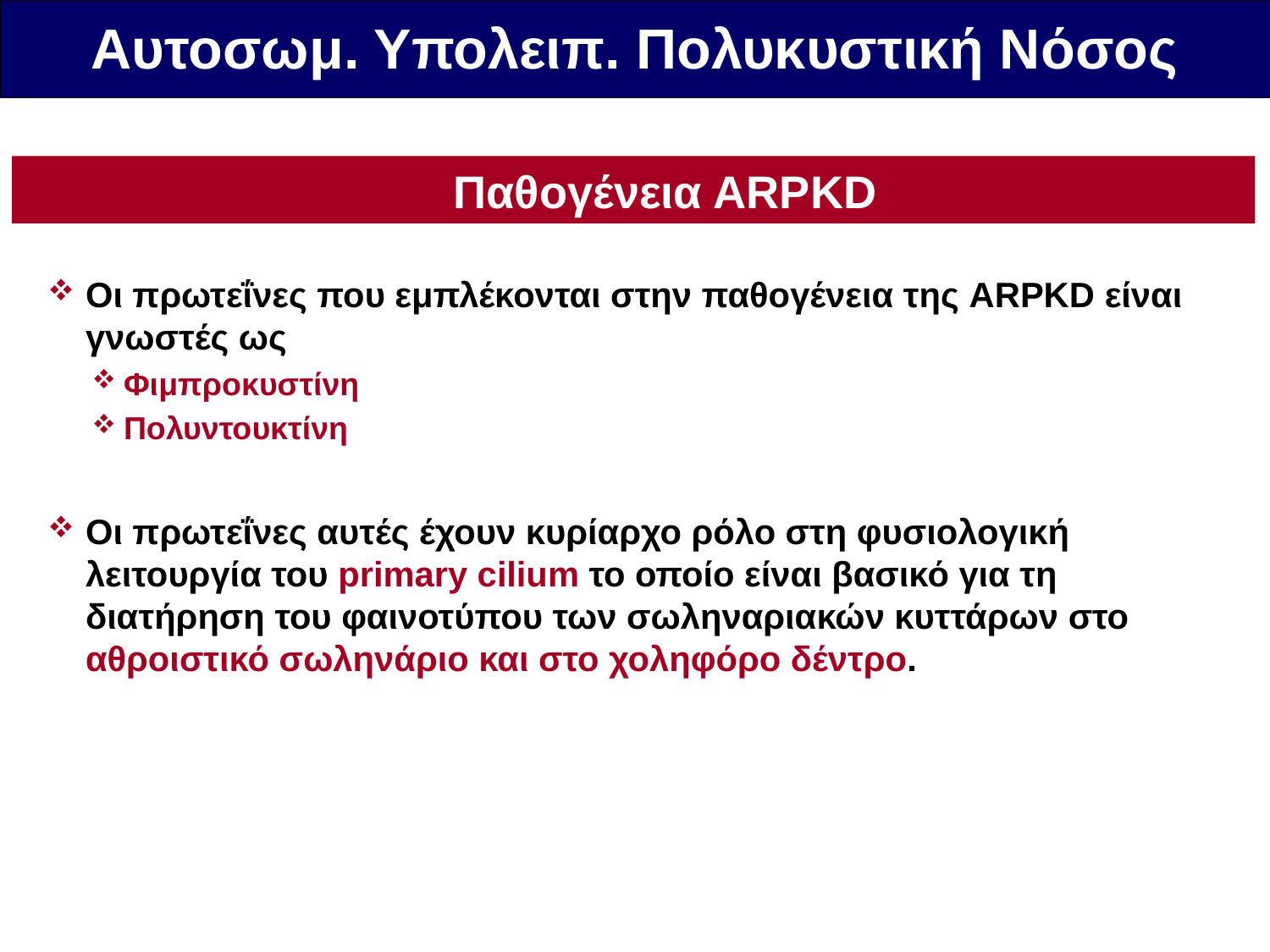

Αυτοσωμ. Υπολειπ. Πολυκυστική Νόσος
Παθογένεια ΑRPKD
Οι πρωτεΐνες που εμπλέκονται στην παθογένεια της ARPKD είναι γνωστές ως
Φιμπροκυστίνη
Πολυντουκτίνη

Οι πρωτεΐνες αυτές έχουν κυρίαρχο ρόλο στη φυσιολογική λειτουργία του primary cilium το οποίο είναι βασικό για τη διατήρηση του φαινοτύπου των σωληναριακών κυττάρων στο αθροιστικό σωληνάριο και στο χοληφόρο δέντρο.